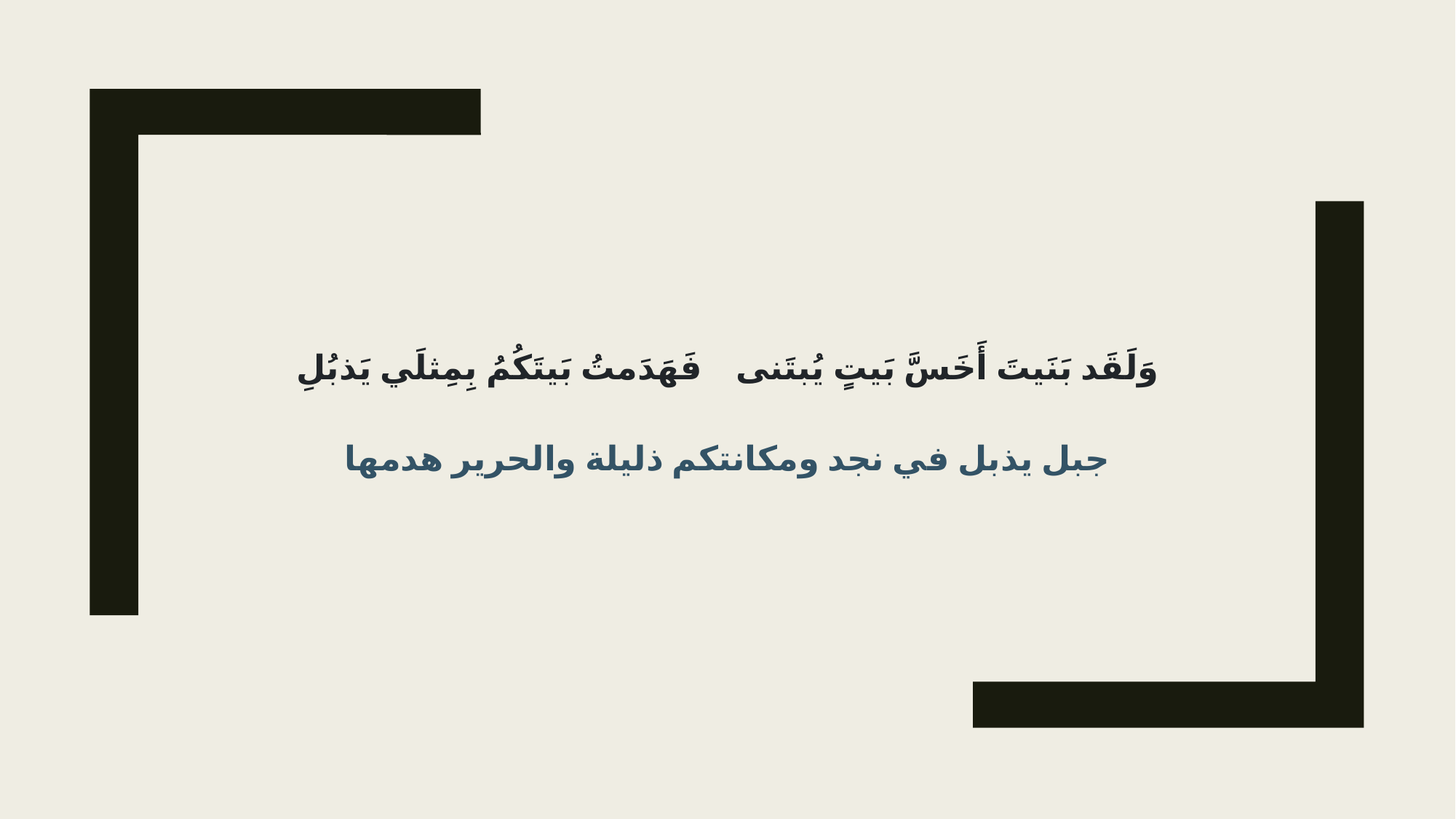

وَلَقَد بَنَيتَ أَخَسَّ بَيتٍ يُبتَنى    فَهَدَمتُ بَيتَكُمُ بِمِثلَي يَذبُلِ

جبل يذبل في نجد ومكانتكم ذليلة والحرير هدمها